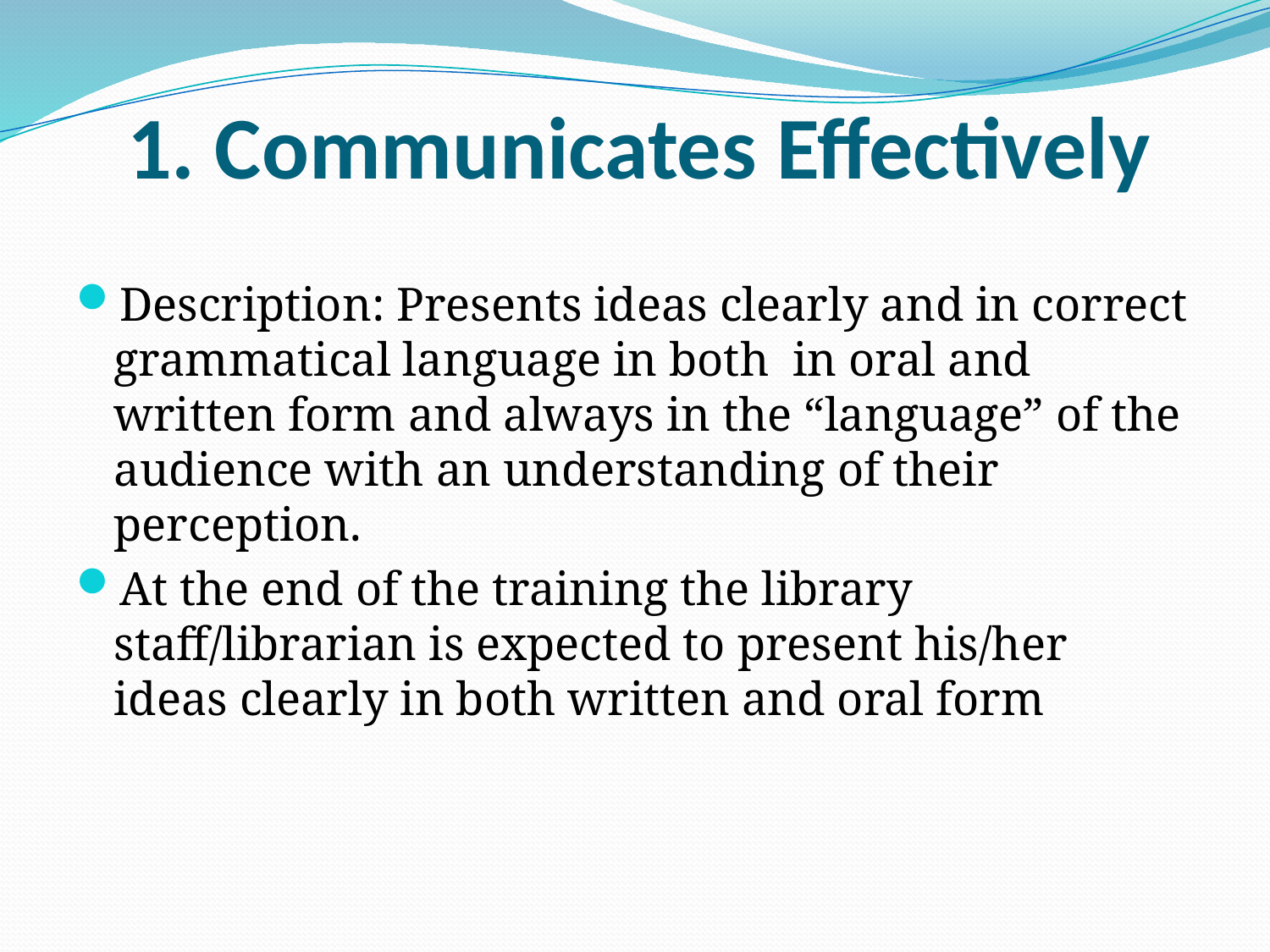

# 1. Communicates Effectively
Description: Presents ideas clearly and in correct grammatical language in both  in oral and written form and always in the “language” of the audience with an understanding of their perception.
At the end of the training the library staff/librarian is expected to present his/her ideas clearly in both written and oral form